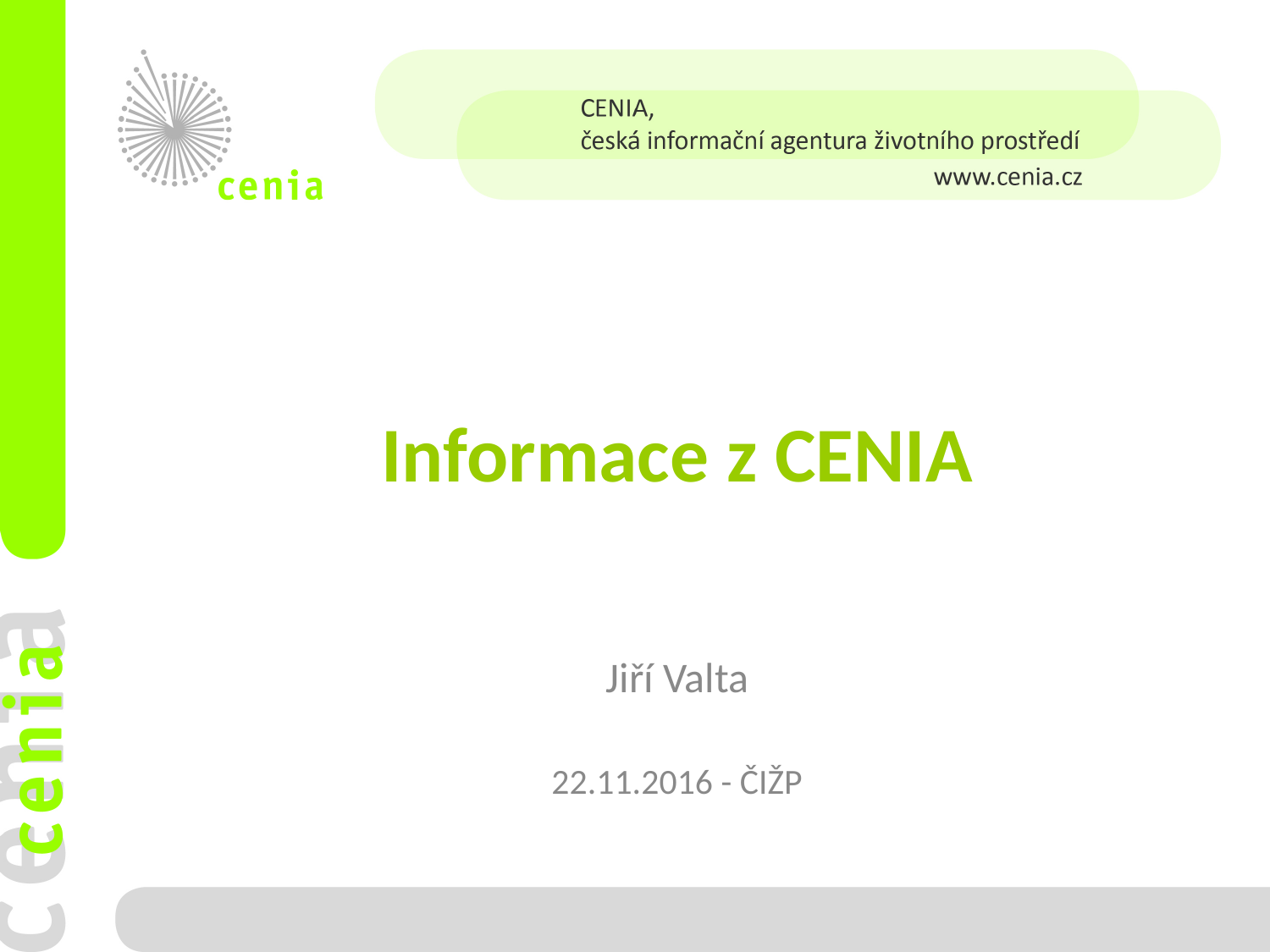

# Informace z CENIA
Jiří Valta
22.11.2016 - ČIŽP